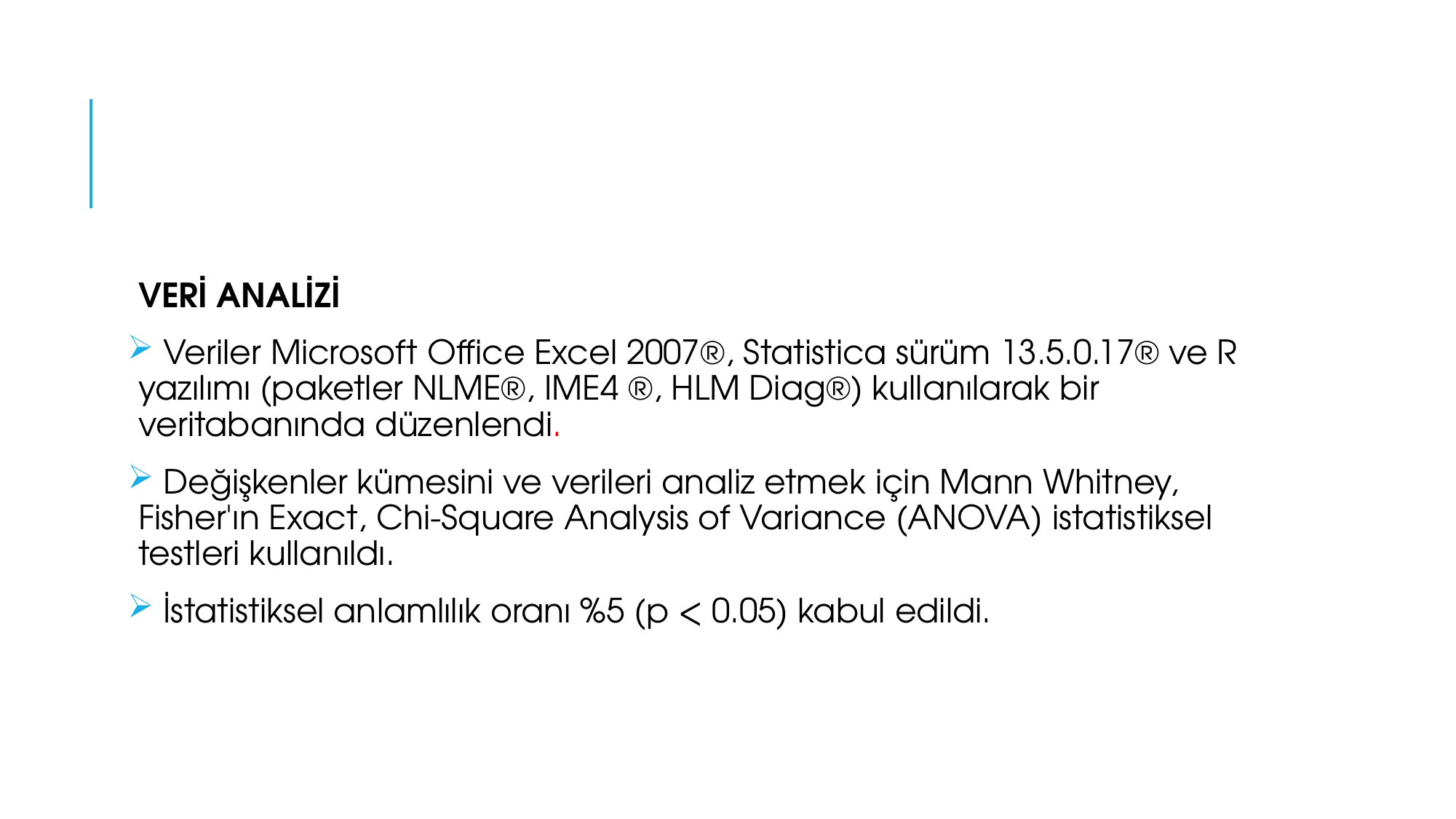

#
VERİ ANALİZİ
 Veriler Microsoft Office Excel 2007®, Statistica sürüm 13.5.0.17® ve R yazılımı (paketler NLME®, IME4 ®, HLM Diag®) kullanılarak bir veritabanında düzenlendi.
 Değişkenler kümesini ve verileri analiz etmek için Mann Whitney, Fisher'ın Exact, Chi-Square Analysis of Variance (ANOVA) istatistiksel testleri kullanıldı.
 İstatistiksel anlamlılık oranı %5 (p < 0.05) kabul edildi.